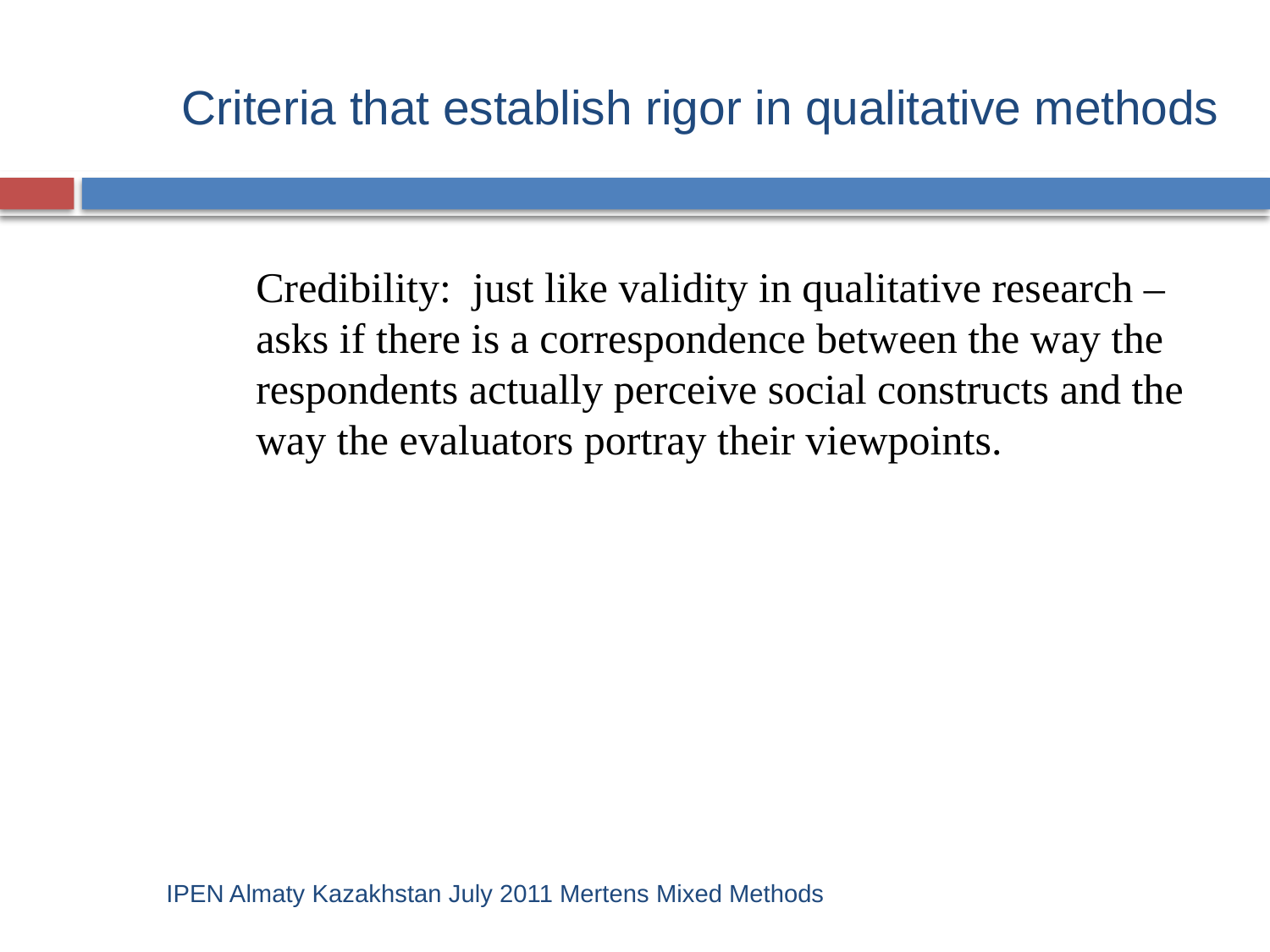

# Criteria that establish rigor in qualitative methods
Credibility:  just like validity in qualitative research – asks if there is a correspondence between the way the respondents actually perceive social constructs and the way the evaluators portray their viewpoints.
IPEN Almaty Kazakhstan July 2011 Mertens Mixed Methods